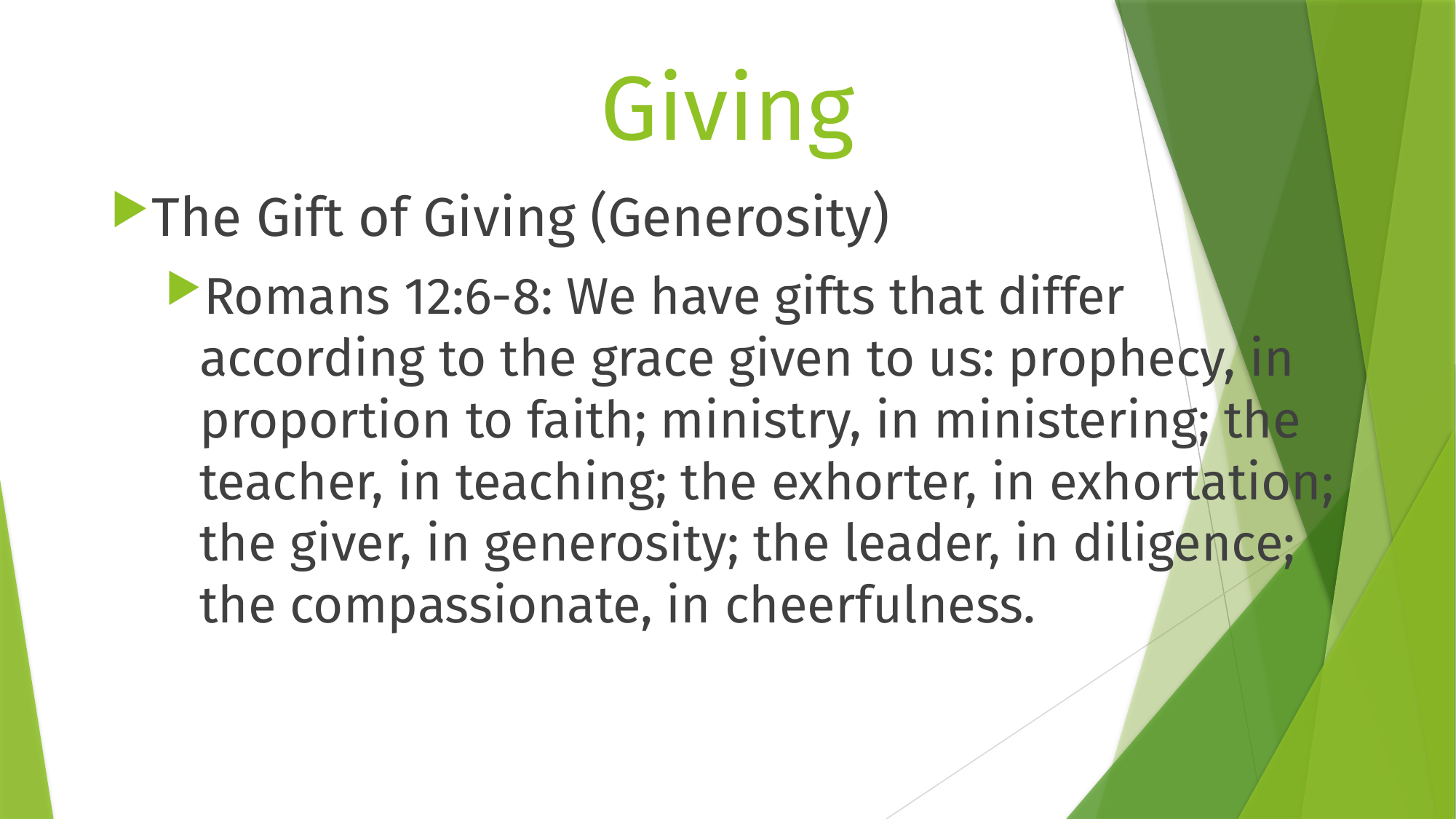

# Giving
The Gift of Giving (Generosity)
Romans 12:6-8: We have gifts that differ according to the grace given to us: prophecy, in proportion to faith; ministry, in ministering; the teacher, in teaching; the exhorter, in exhortation; the giver, in generosity; the leader, in diligence; the compassionate, in cheerfulness.